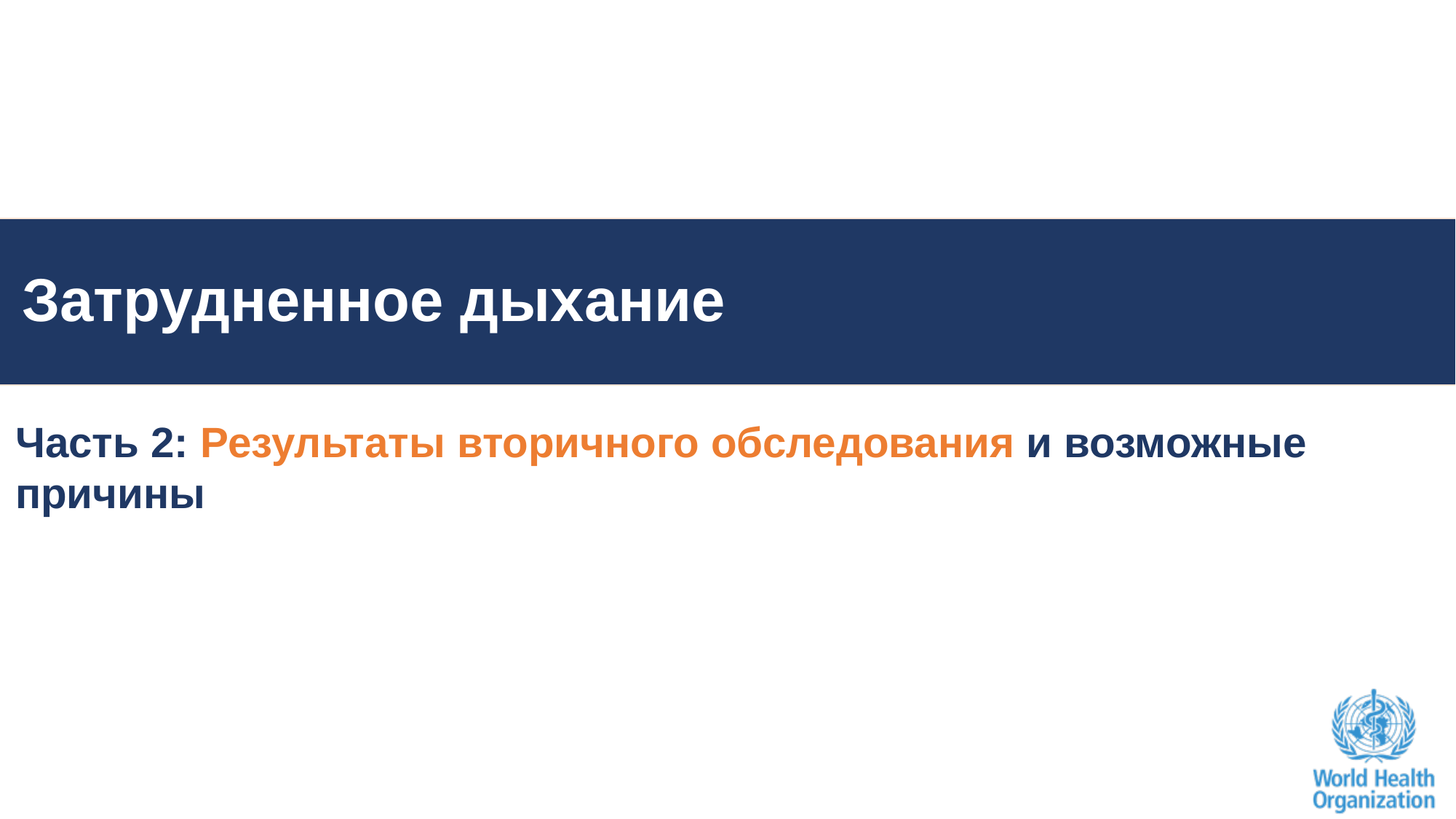

# Затрудненное дыхание

Часть 2: Результаты вторичного обследования и возможные причины